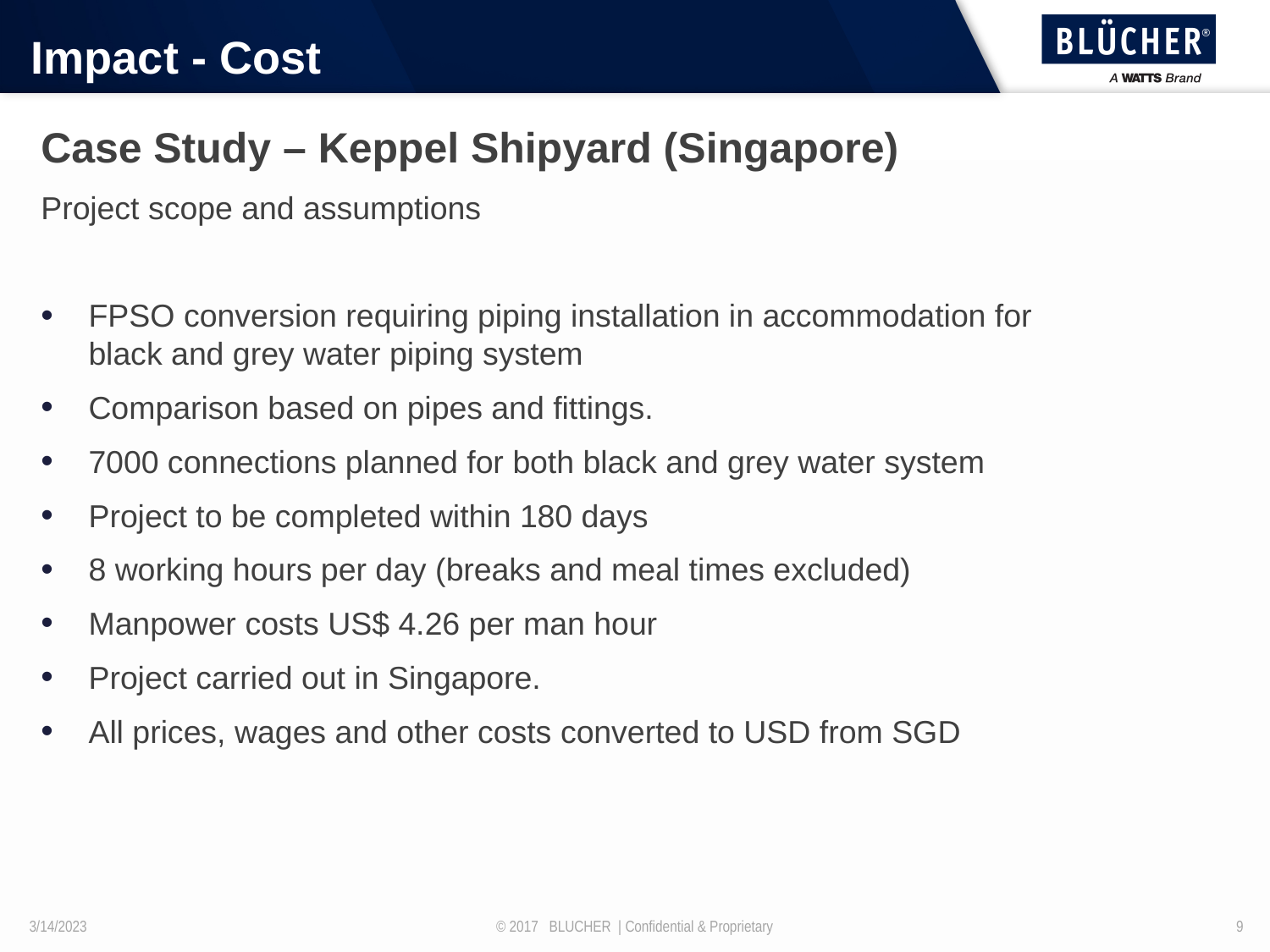

# Impact - Cost
Case Study – Keppel Shipyard (Singapore)
Project scope and assumptions

FPSO conversion requiring piping installation in accommodation for black and grey water piping system
Comparison based on pipes and fittings.
7000 connections planned for both black and grey water system
Project to be completed within 180 days
8 working hours per day (breaks and meal times excluded)
Manpower costs US$ 4.26 per man hour
Project carried out in Singapore.
All prices, wages and other costs converted to USD from SGD

9
© 2017   BLUCHER  | Confidential & Proprietary
3/14/2023